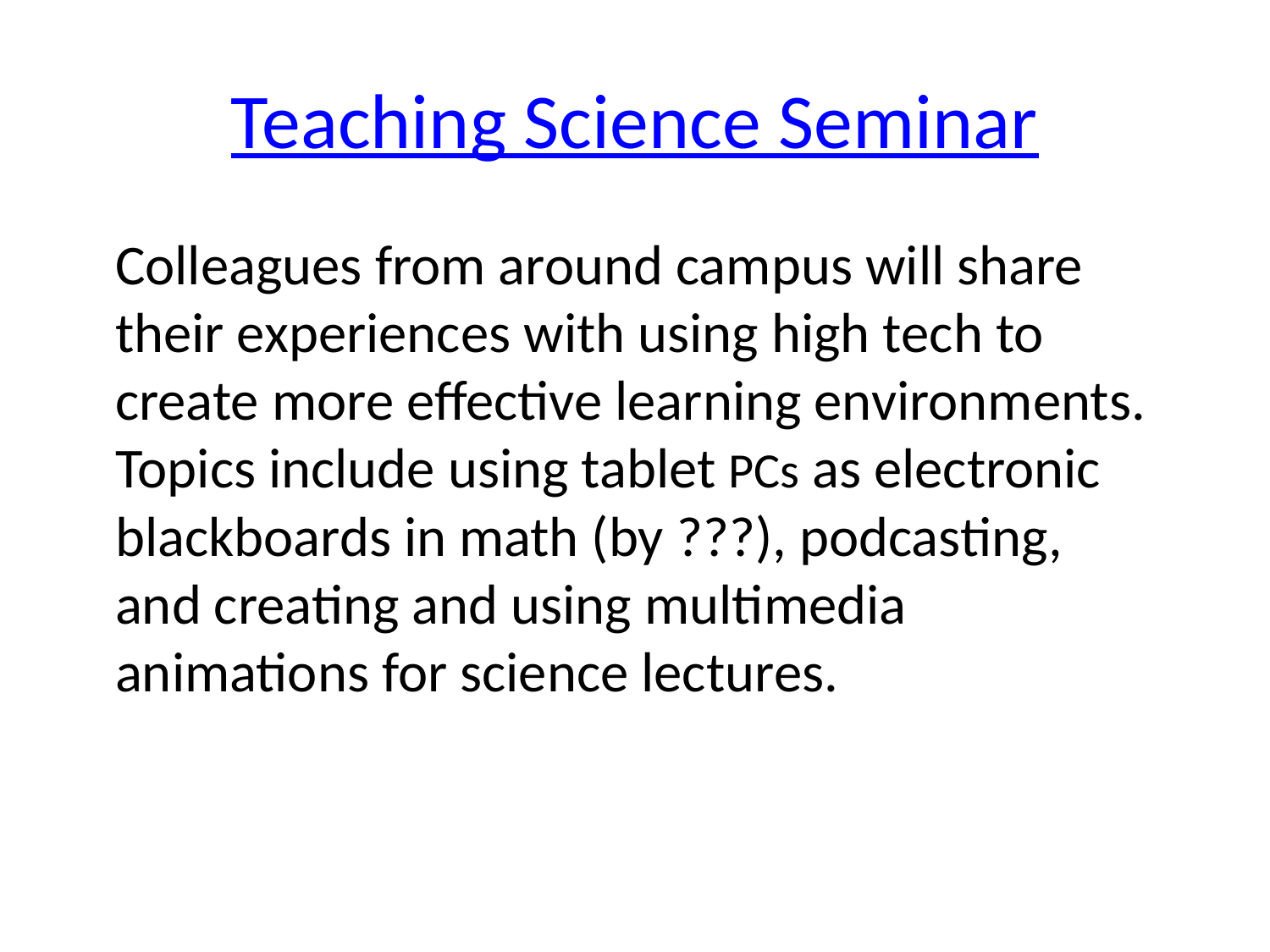

# Teaching Science Seminar
Colleagues from around campus will share their experiences with using high tech to create more effective learning environments. Topics include using tablet PCs as electronic blackboards in math (by ???), podcasting, and creating and using multimedia animations for science lectures.